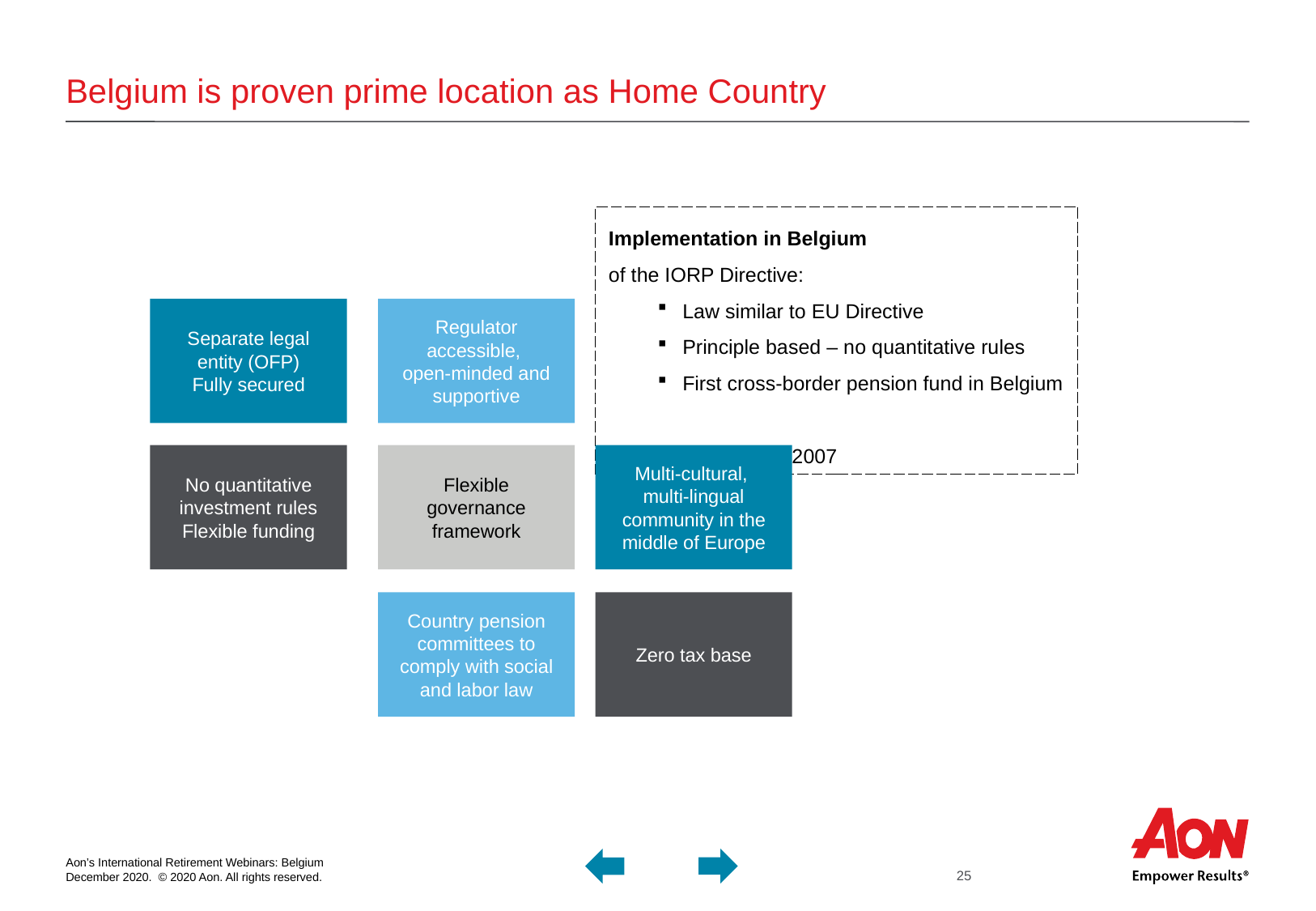

# Belgium is proven prime location as Home Country
Implementation in Belgium 
of the IORP Directive:
Law similar to EU Directive
Principle based – no quantitative rules
First cross-border pension fund in Belgium
launched in 2007
Separate legal entity (OFP)
Fully secured
Regulator accessible,
open-minded and supportive
No quantitative investment rules
Flexible funding
Flexible
governance framework
Multi-cultural,
multi-lingual community in the middle of Europe
Country pension committees to comply with social and labor law
Zero tax base